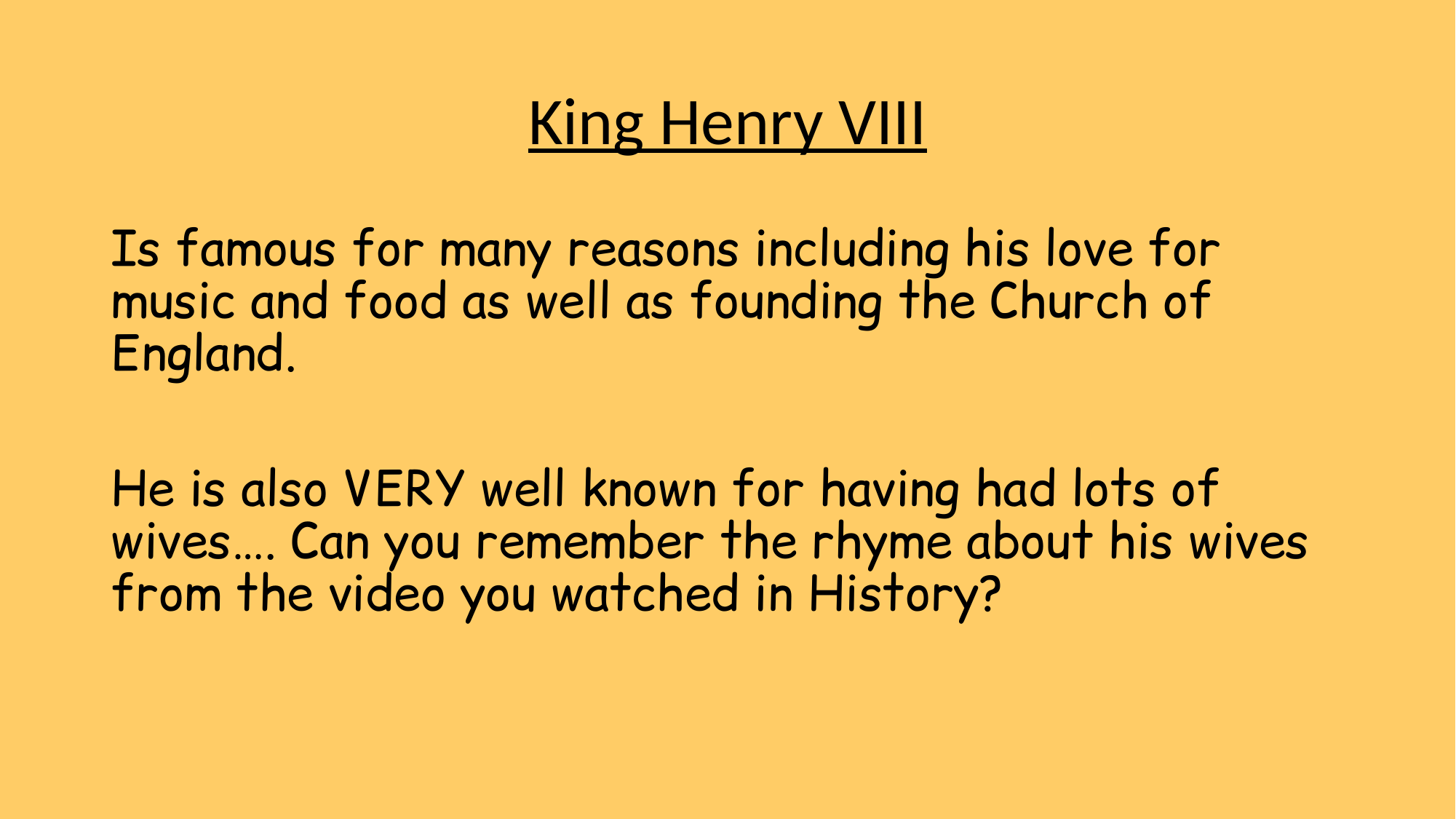

# King Henry VIII
Is famous for many reasons including his love for music and food as well as founding the Church of England.

He is also VERY well known for having had lots of wives…. Can you remember the rhyme about his wives from the video you watched in History?